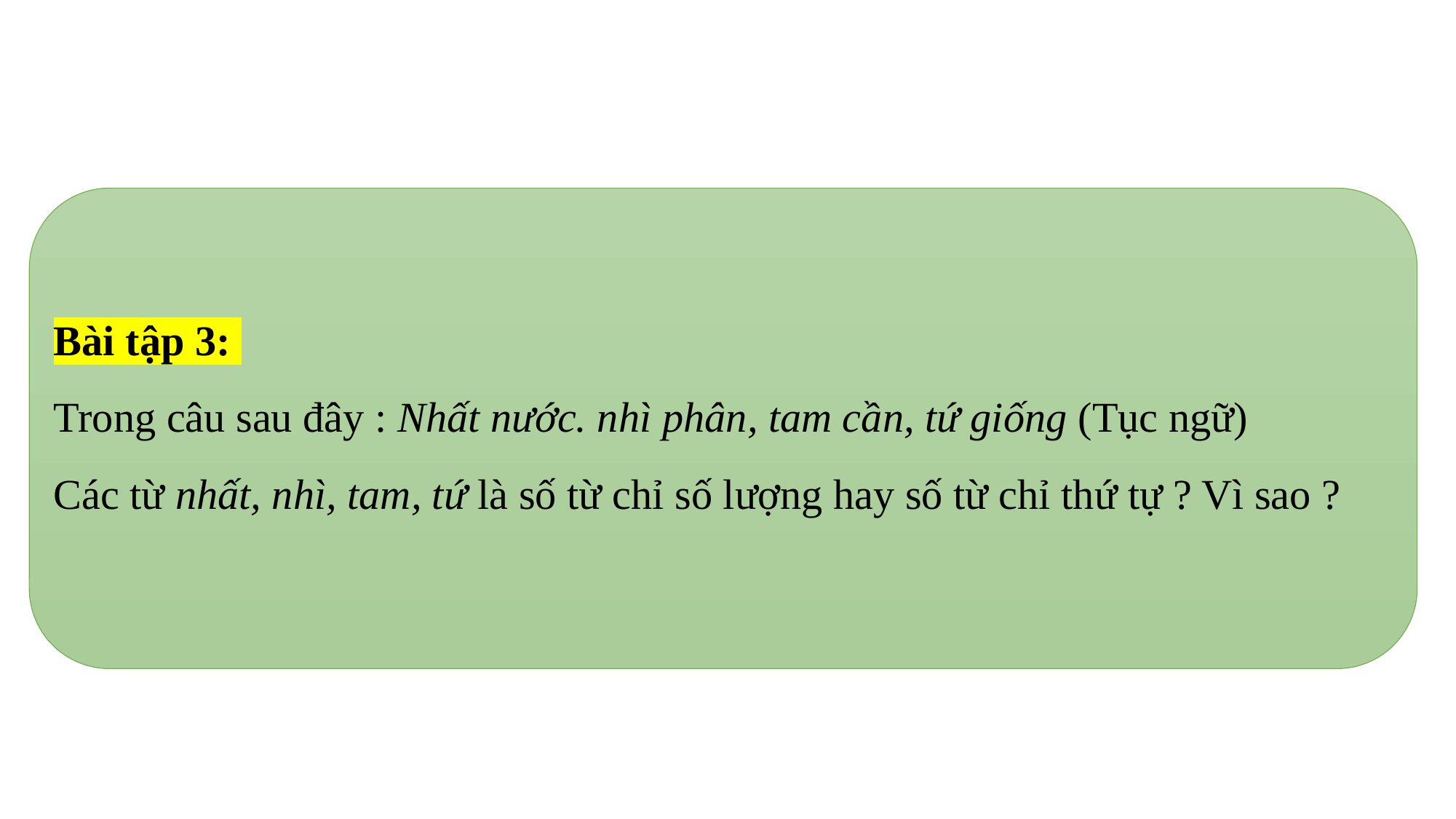

Bài tập 3:
Trong câu sau đây : Nhất nước. nhì phân, tam cần, tứ giống (Tục ngữ)
Các từ nhất, nhì, tam, tứ là số từ chỉ số lượng hay số từ chỉ thứ tự ? Vì sao ?